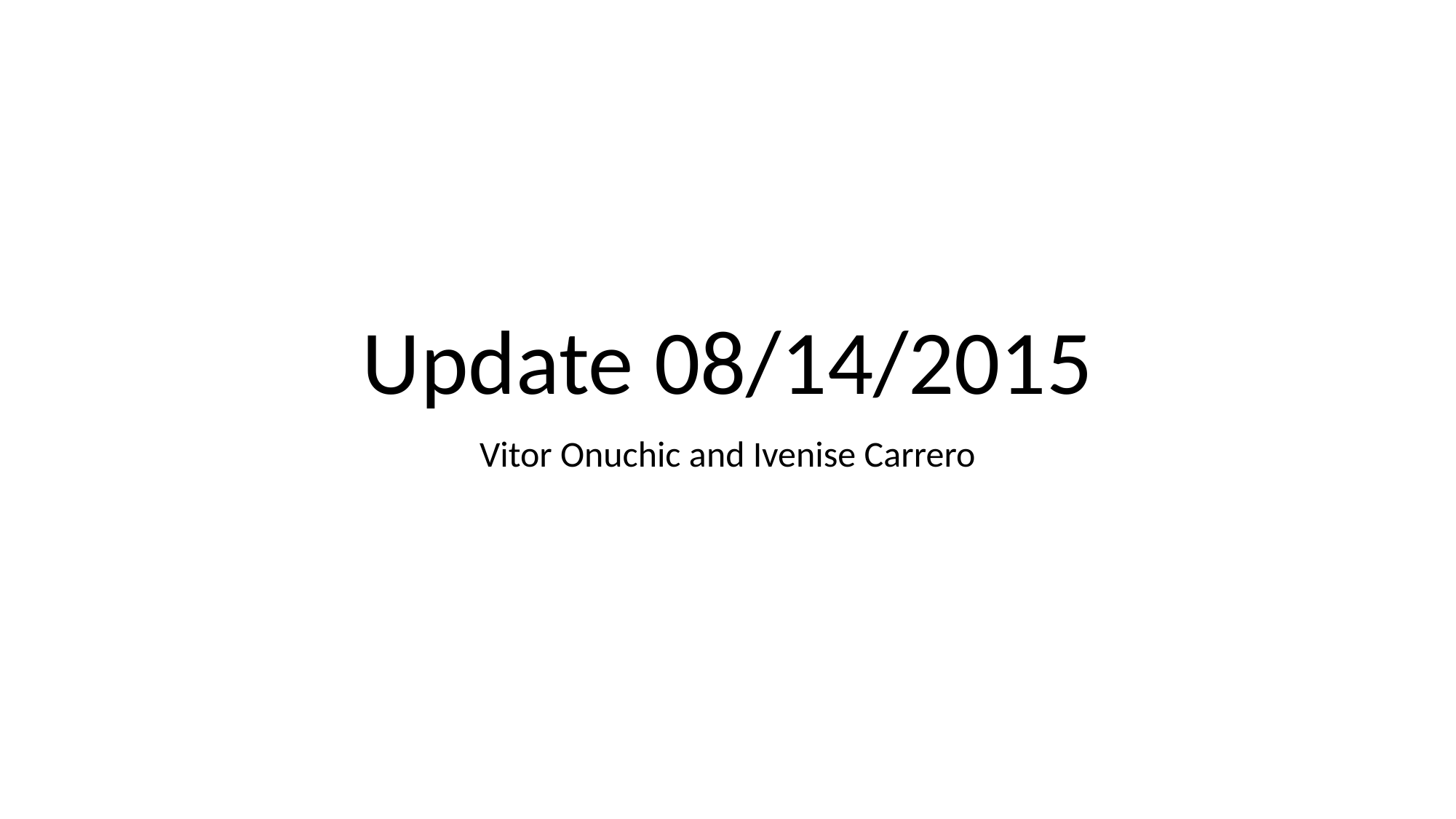

# Update 08/14/2015
Vitor Onuchic and Ivenise Carrero